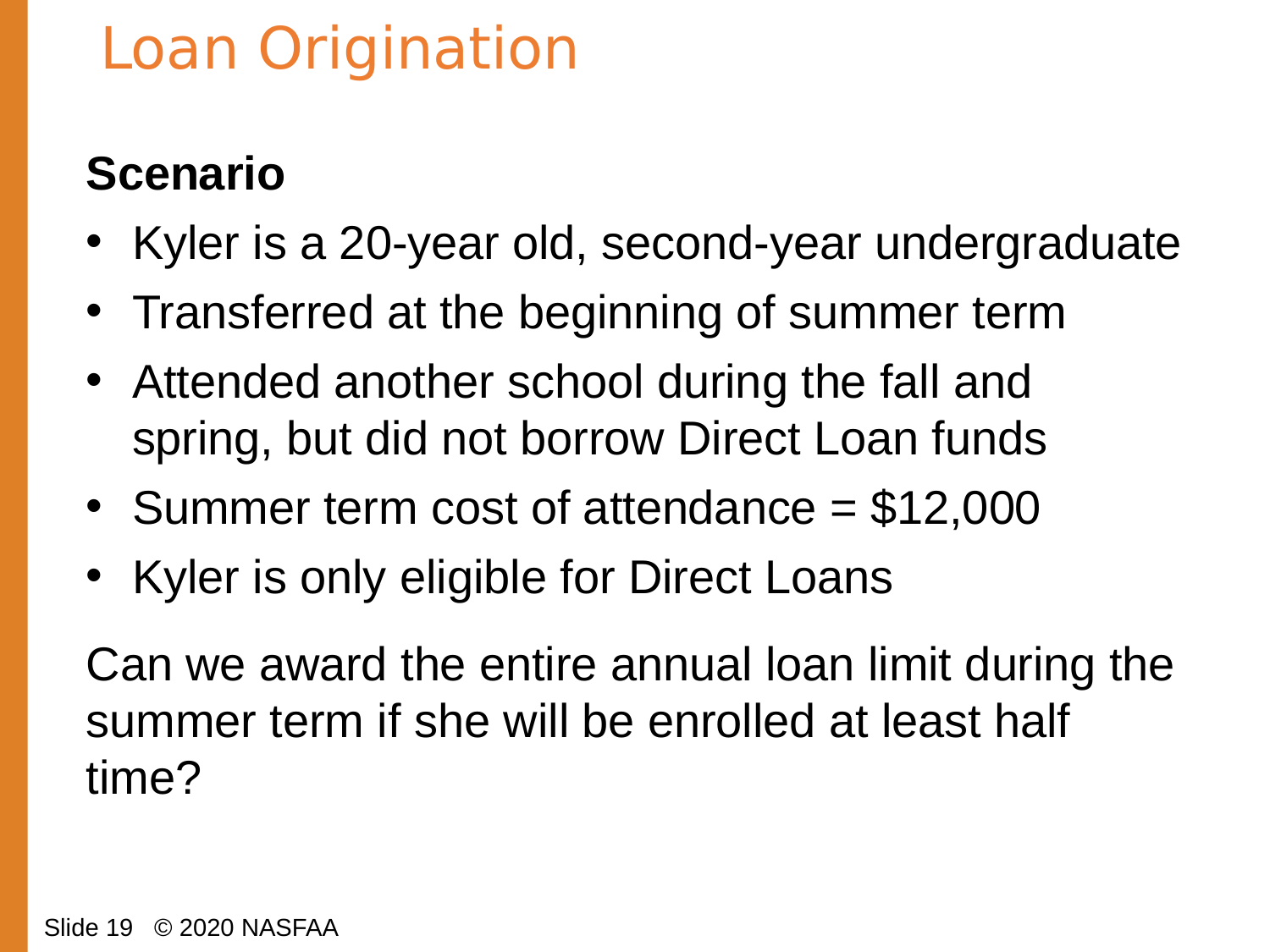

# Loan Origination
Scenario
Kyler is a 20-year old, second-year undergraduate
Transferred at the beginning of summer term
Attended another school during the fall and spring, but did not borrow Direct Loan funds
Summer term cost of attendance = $12,000
Kyler is only eligible for Direct Loans
Can we award the entire annual loan limit during the summer term if she will be enrolled at least half time?
Slide 19   © 2020 NASFAA